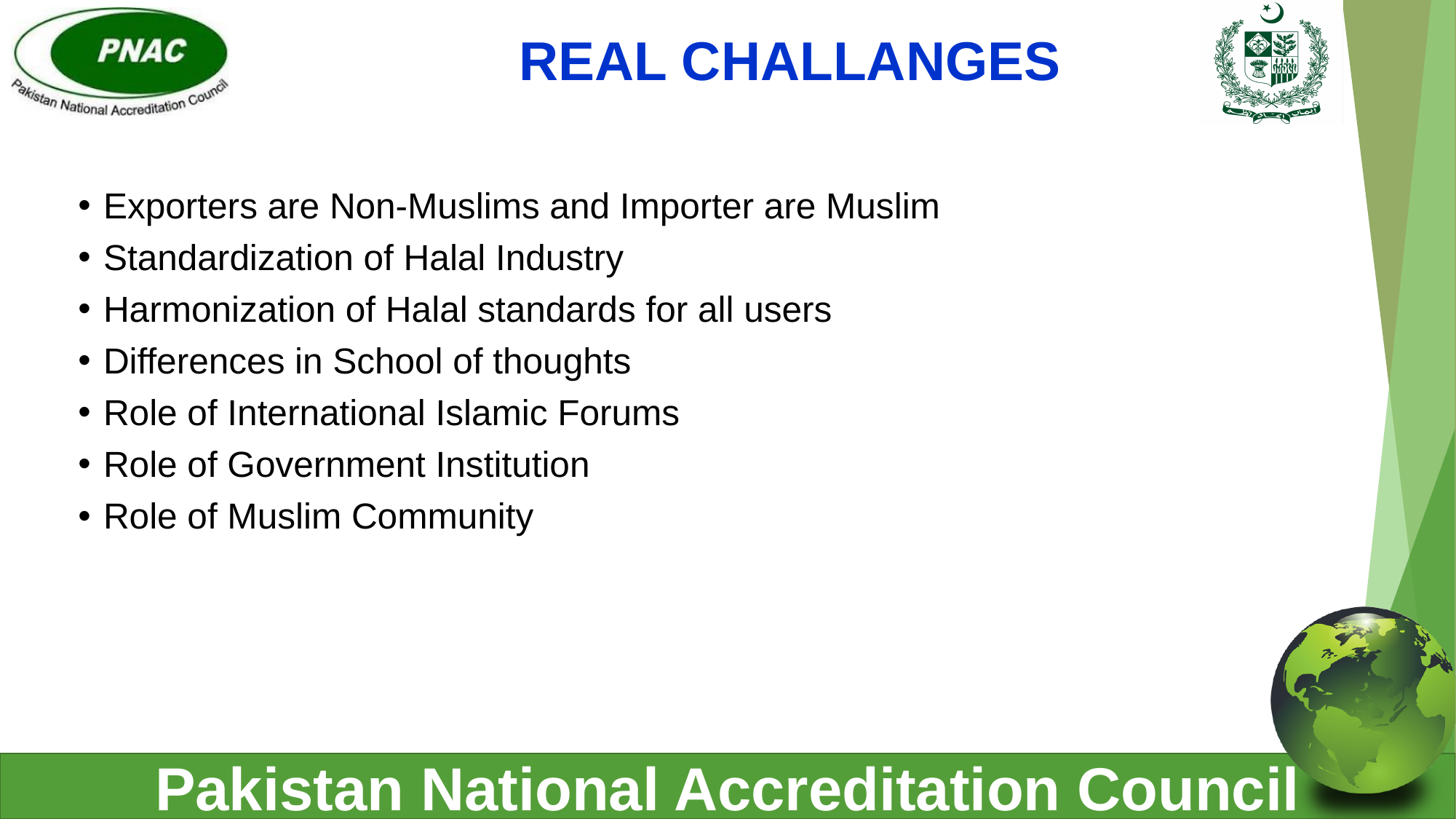

# REAL CHALLANGES
Exporters are Non-Muslims and Importer are Muslim
Standardization of Halal Industry
Harmonization of Halal standards for all users
Differences in School of thoughts
Role of International Islamic Forums
Role of Government Institution
Role of Muslim Community